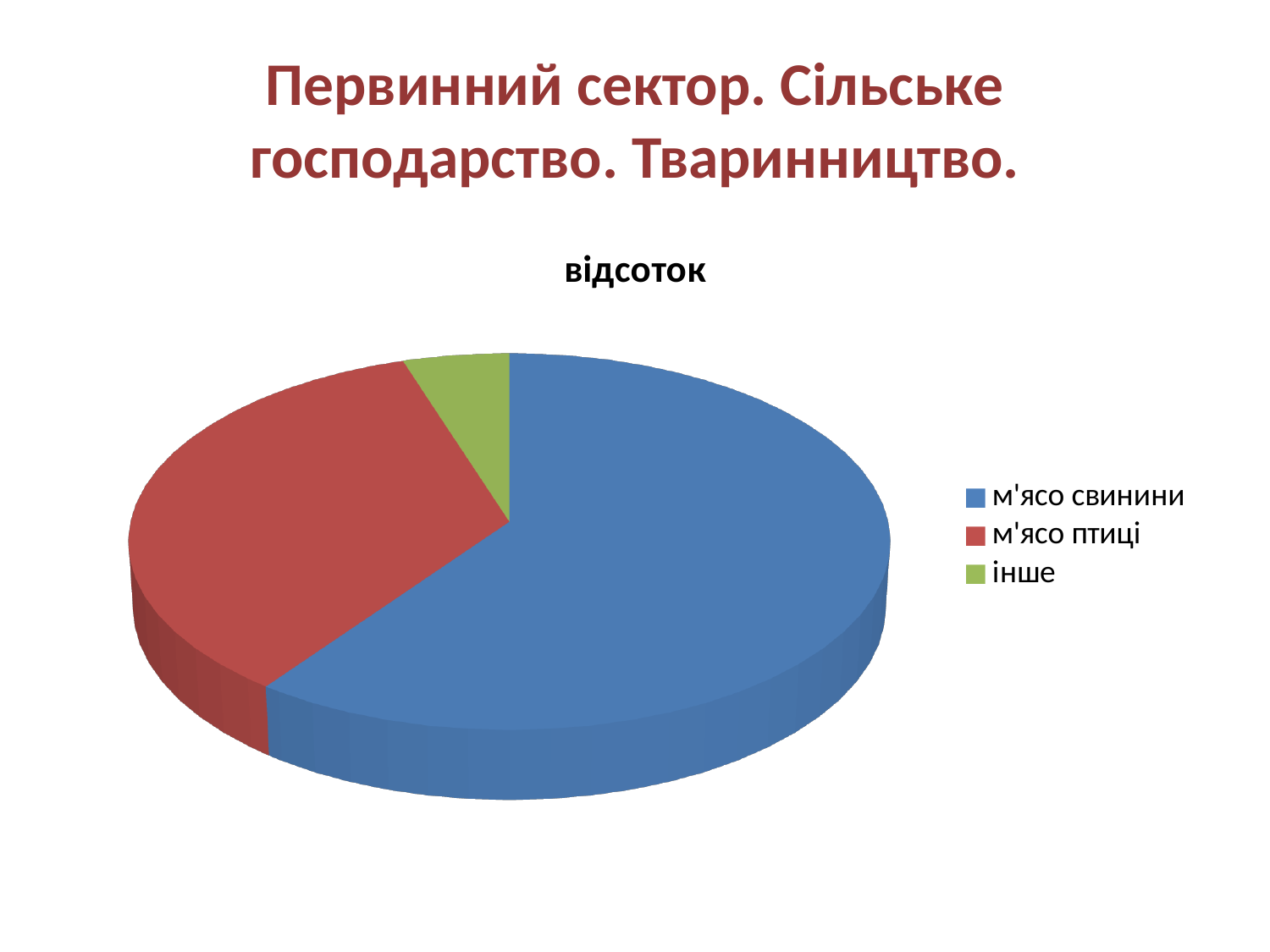

# Первинний сектор. Сільське господарство. Тваринництво.

[unsupported chart]